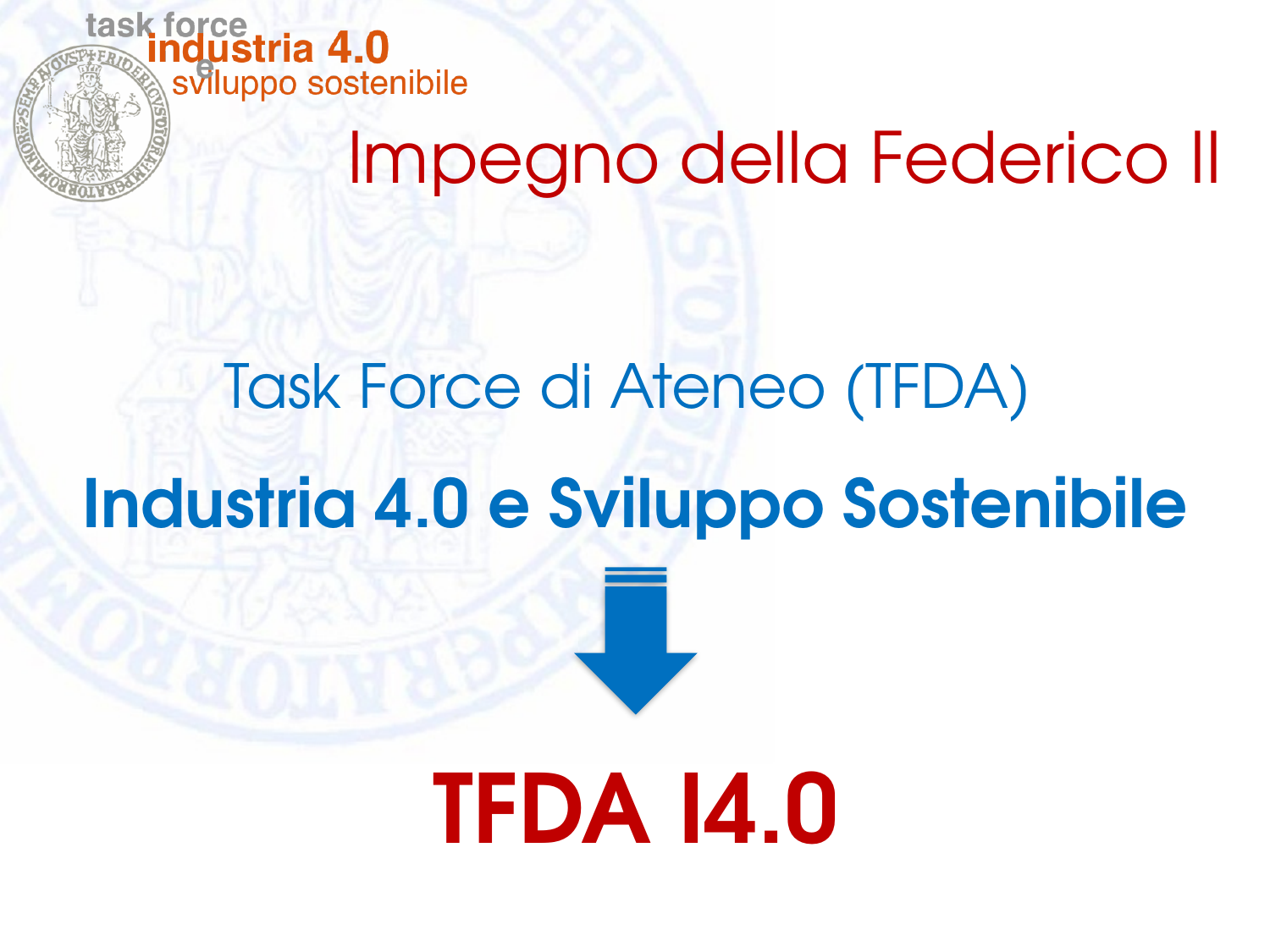

Impegno della Federico II
# Task Force di Ateneo (TFDA) Industria 4.0 e Sviluppo Sostenibile

TFDA I4.0